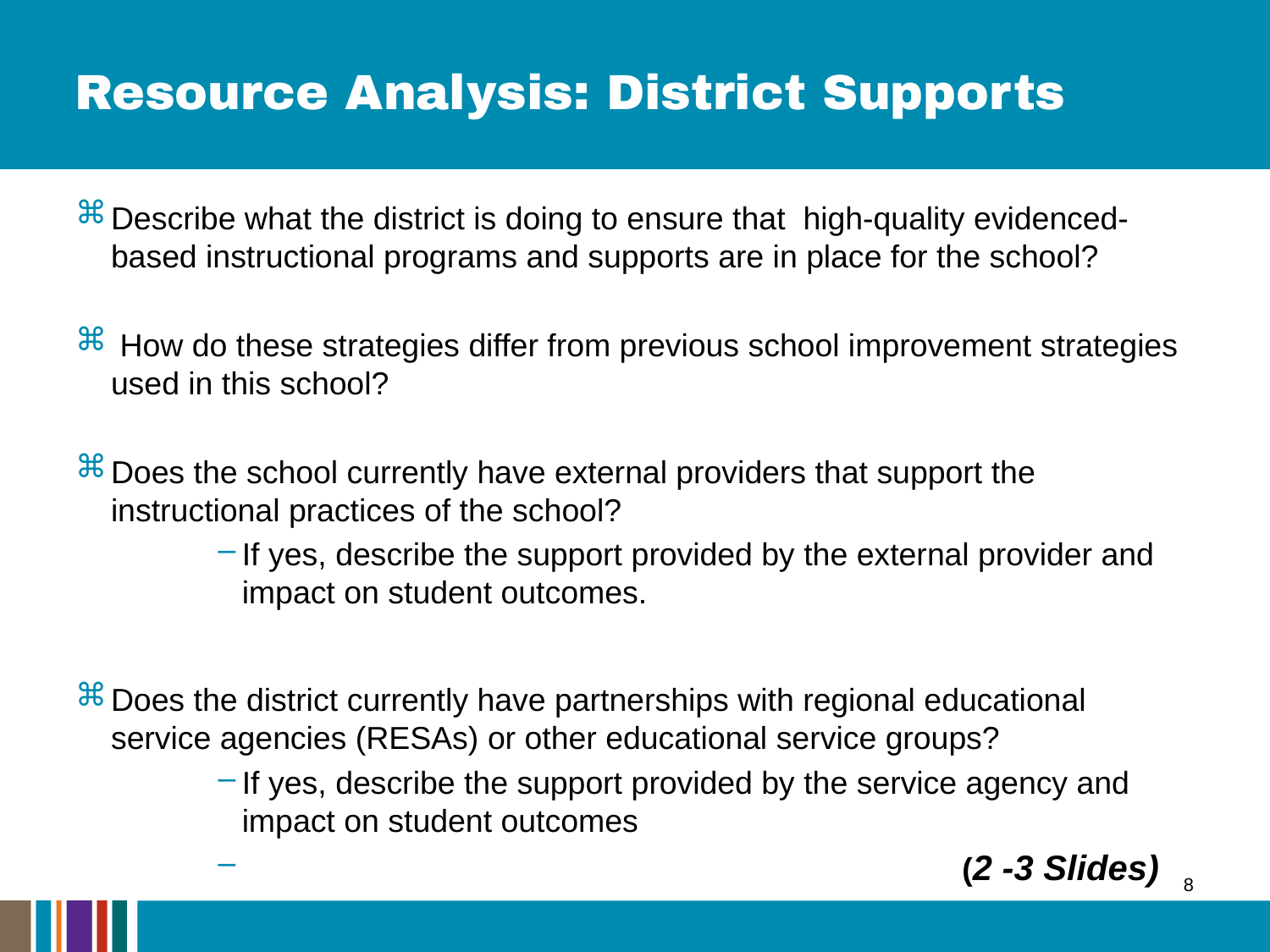

# Resource Analysis: District Supports
Describe what the district is doing to ensure that  high-quality evidenced-based instructional programs and supports are in place for the school?

 How do these strategies differ from previous school improvement strategies used in this school?

Does the school currently have external providers that support the instructional practices of the school?
If yes, describe the support provided by the external provider and impact on student outcomes.

Does the district currently have partnerships with regional educational service agencies (RESAs) or other educational service groups?
If yes, describe the support provided by the service agency and impact on student outcomes
                                                                                 (2 -3 Slides)

(2 slides)

8